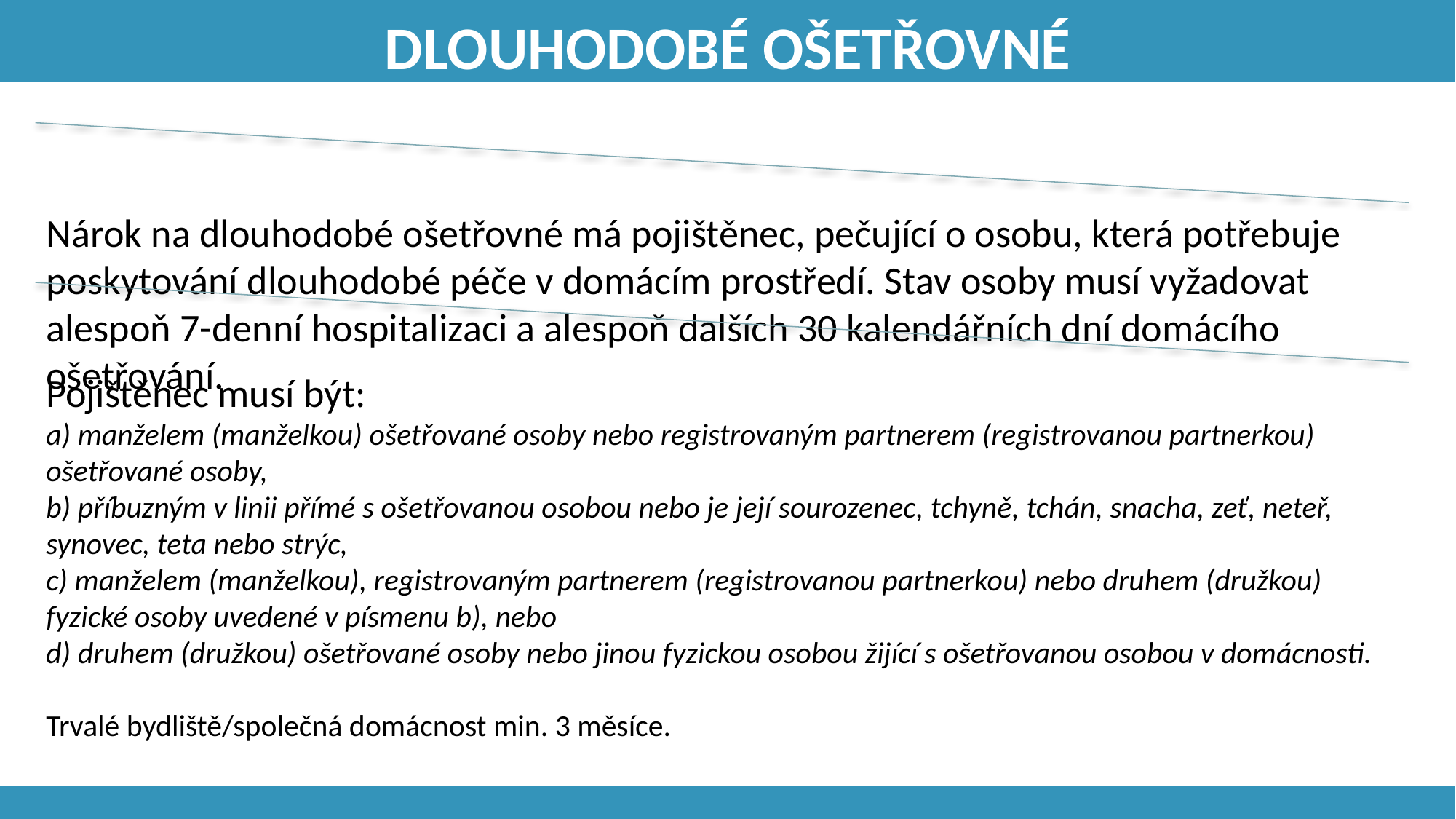

DLOUHODOBÉ OŠETŘOVNÉ

Nárok na dlouhodobé ošetřovné má pojištěnec, pečující o osobu, která potřebuje poskytování dlouhodobé péče v domácím prostředí. Stav osoby musí vyžadovat alespoň 7-denní hospitalizaci a alespoň dalších 30 kalendářních dní domácího ošetřování.

Pojištěnec musí být:
a) manželem (manželkou) ošetřované osoby nebo registrovaným partnerem (registrovanou partnerkou) ošetřované osoby,
b) příbuzným v linii přímé s ošetřovanou osobou nebo je její sourozenec, tchyně, tchán, snacha, zeť, neteř, synovec, teta nebo strýc,
c) manželem (manželkou), registrovaným partnerem (registrovanou partnerkou) nebo druhem (družkou) fyzické osoby uvedené v písmenu b), nebo
d) druhem (družkou) ošetřované osoby nebo jinou fyzickou osobou žijící s ošetřovanou osobou v domácnosti.

Trvalé bydliště/společná domácnost min. 3 měsíce.